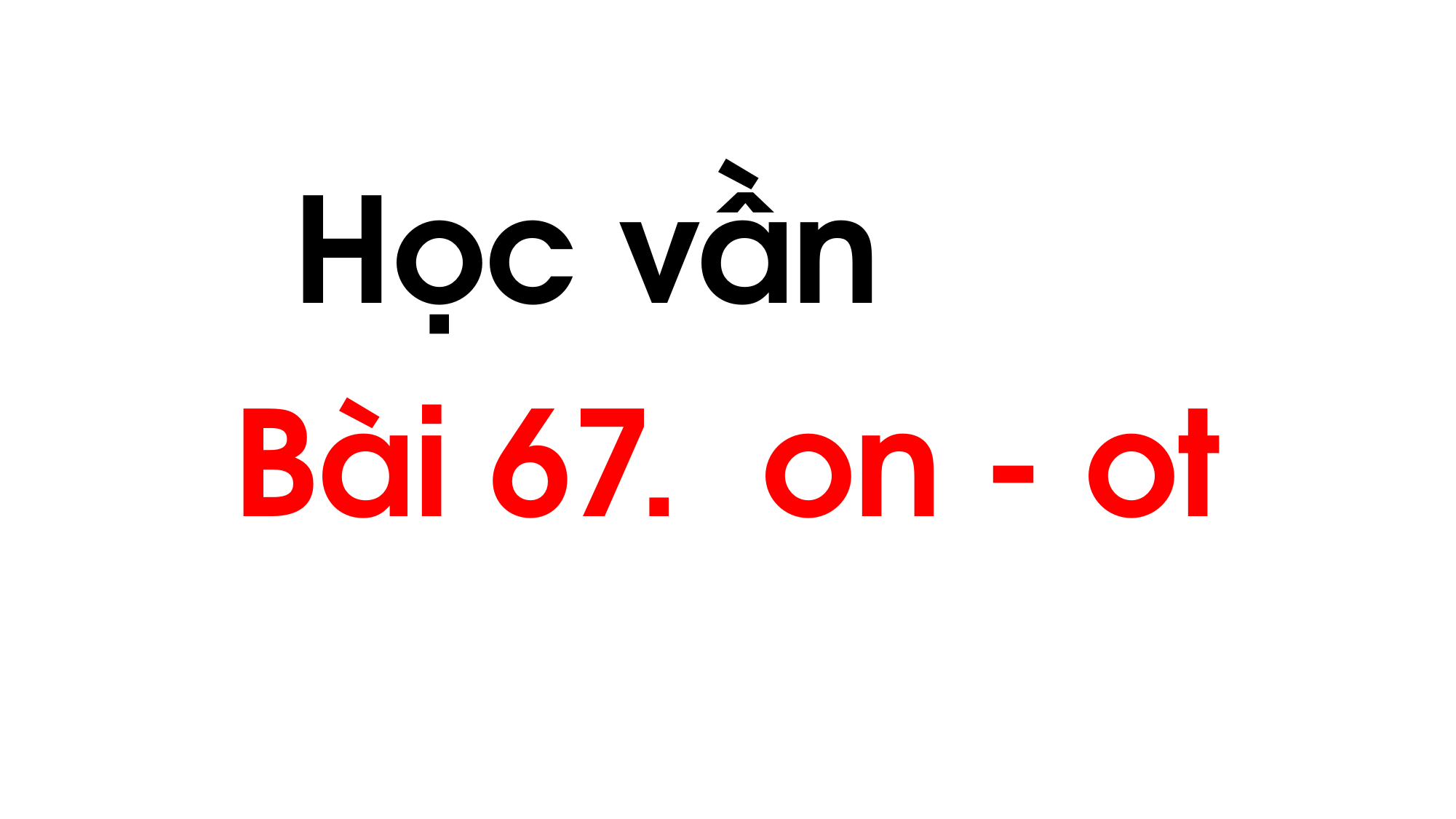

Học vần
Bài 67.  on - ot